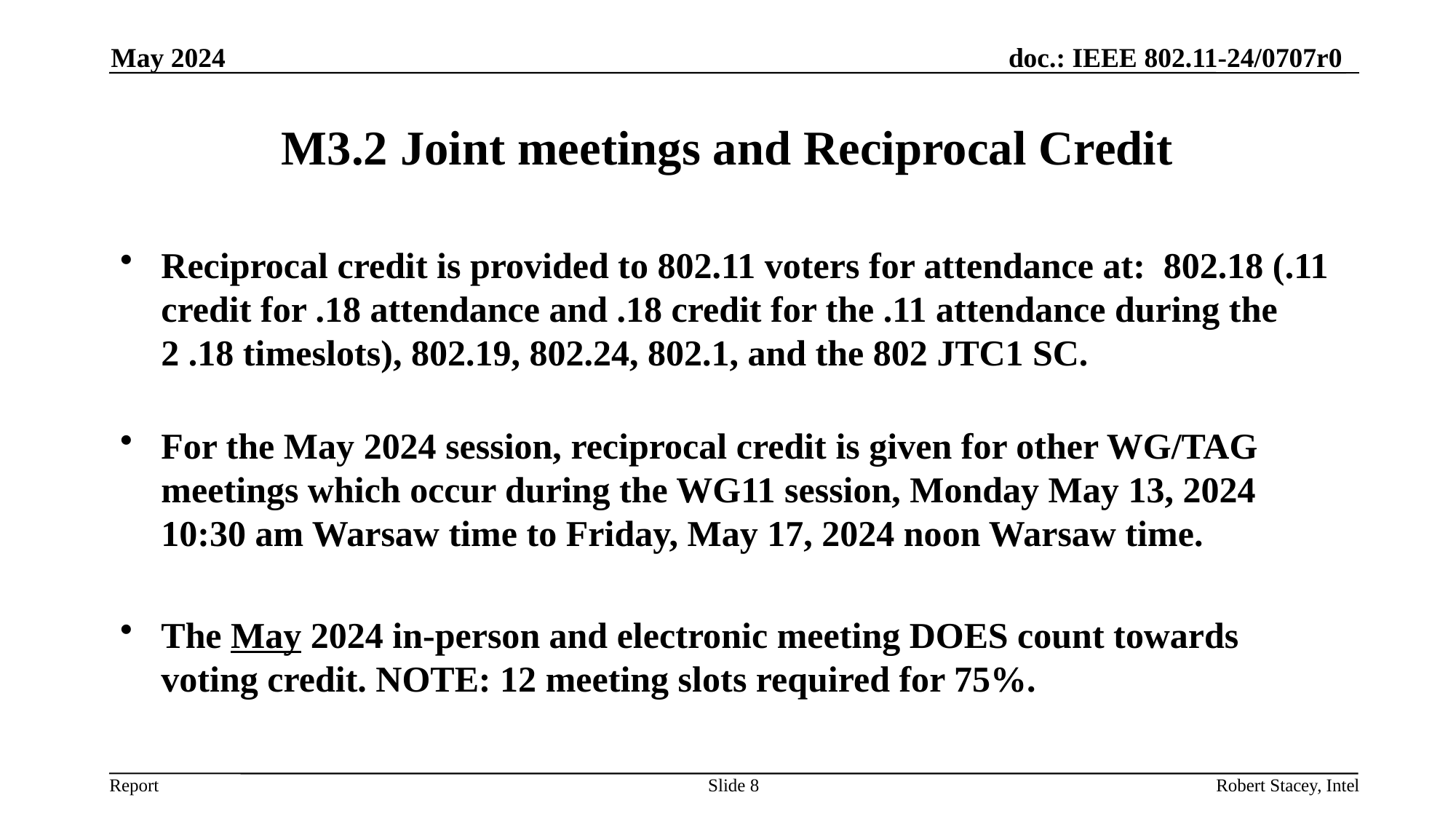

May 2024
# M3.2 Joint meetings and Reciprocal Credit
Reciprocal credit is provided to 802.11 voters for attendance at:  802.18 (.11 credit for .18 attendance and .18 credit for the .11 attendance during the 2 .18 timeslots), 802.19, 802.24, 802.1, and the 802 JTC1 SC.

For the May 2024 session, reciprocal credit is given for other WG/TAG meetings which occur during the WG11 session, Monday May 13, 2024 10:30 am Warsaw time to Friday, May 17, 2024 noon Warsaw time.

The May 2024 in-person and electronic meeting DOES count towards voting credit. NOTE: 12 meeting slots required for 75%.

Slide 8
Robert Stacey, Intel